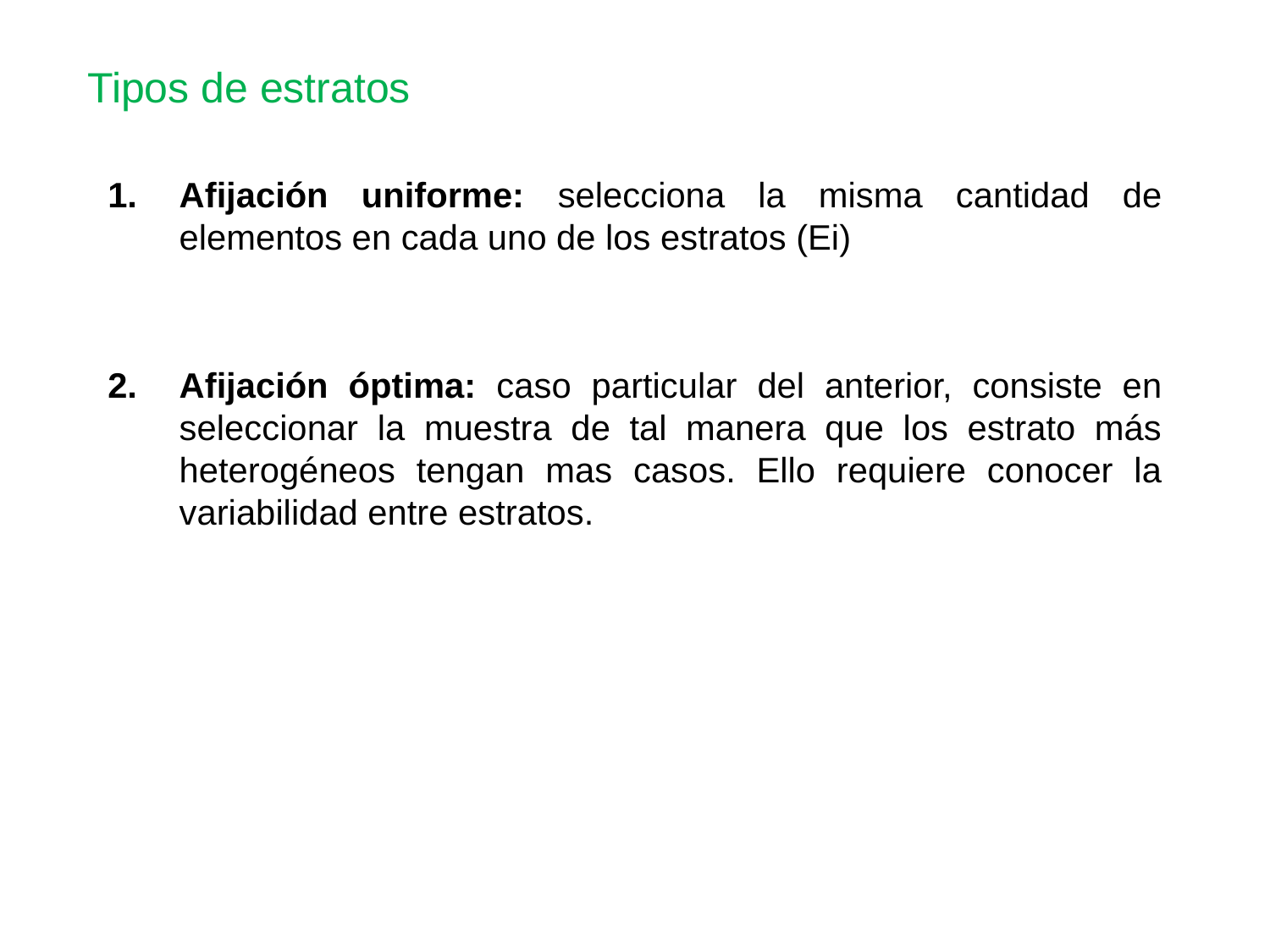

# Tipos de estratos
Afijación uniforme: selecciona la misma cantidad de elementos en cada uno de los estratos (Ei)

Afijación óptima: caso particular del anterior, consiste en seleccionar la muestra de tal manera que los estrato más heterogéneos tengan mas casos. Ello requiere conocer la variabilidad entre estratos.